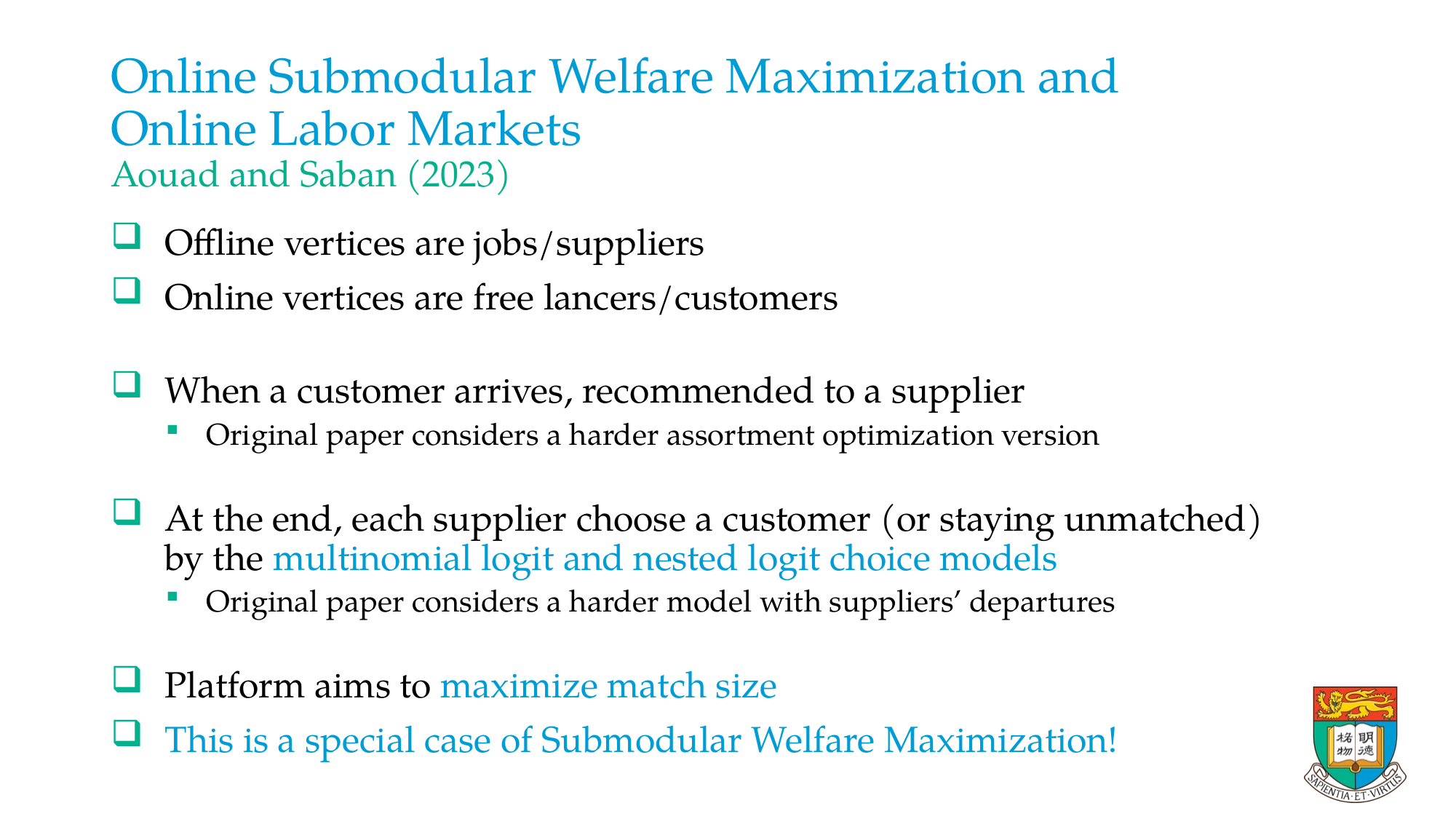

# Online Submodular Welfare Maximization and Online Labor Markets Aouad and Saban (2023)
Offline vertices are jobs/suppliers
Online vertices are free lancers/customers
When a customer arrives, recommended to a supplier
Original paper considers a harder assortment optimization version
At the end, each supplier choose a customer (or staying unmatched)
by the multinomial logit and nested logit choice models
Original paper considers a harder model with suppliers’ departures
Platform aims to maximize match size
This is a special case of Submodular Welfare Maximization!